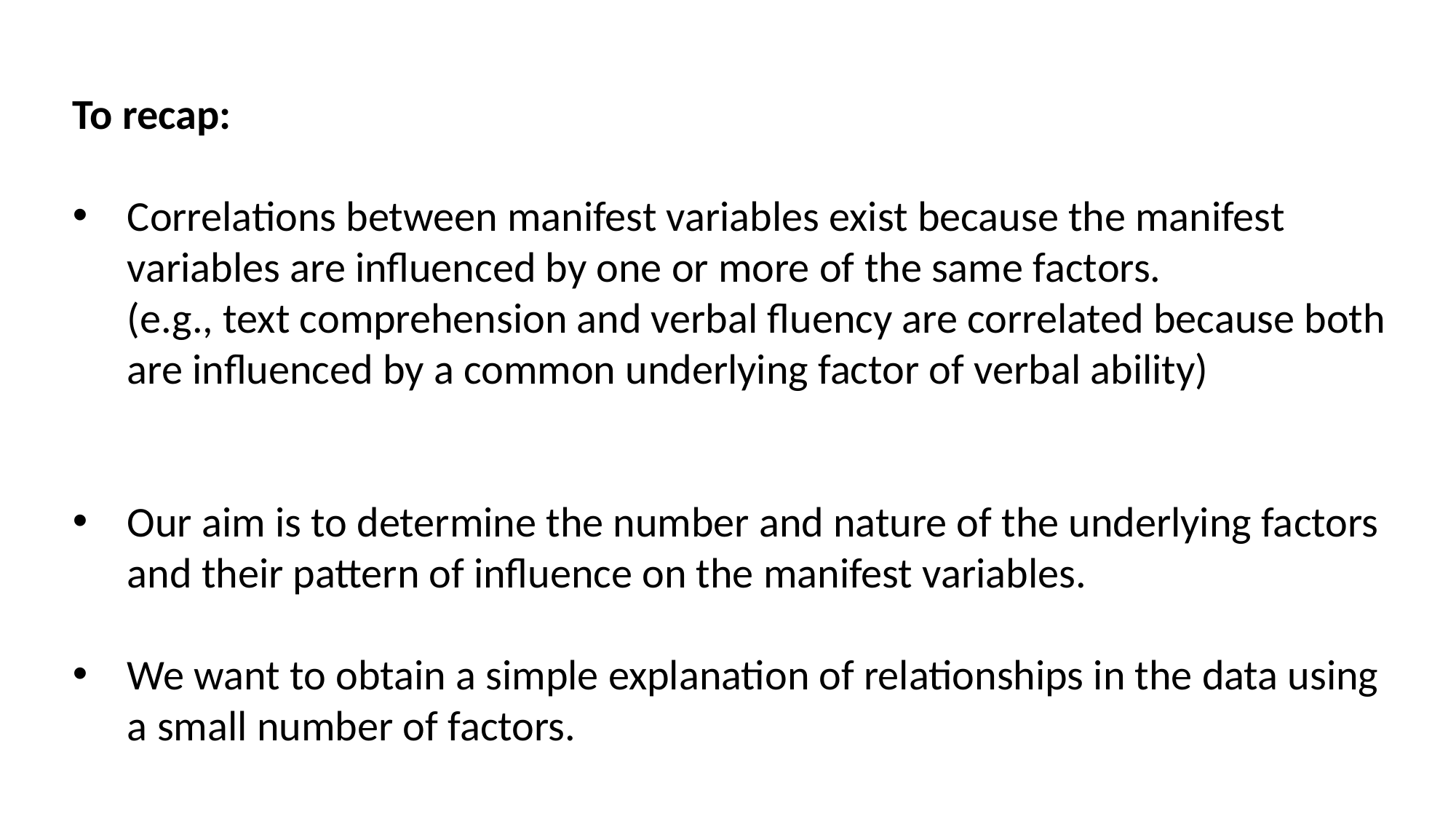

To recap:

Correlations between manifest variables exist because the manifest variables are influenced by one or more of the same factors.
(e.g., text comprehension and verbal fluency are correlated because both are influenced by a common underlying factor of verbal ability)

Our aim is to determine the number and nature of the underlying factors and their pattern of influence on the manifest variables.

We want to obtain a simple explanation of relationships in the data using a small number of factors.